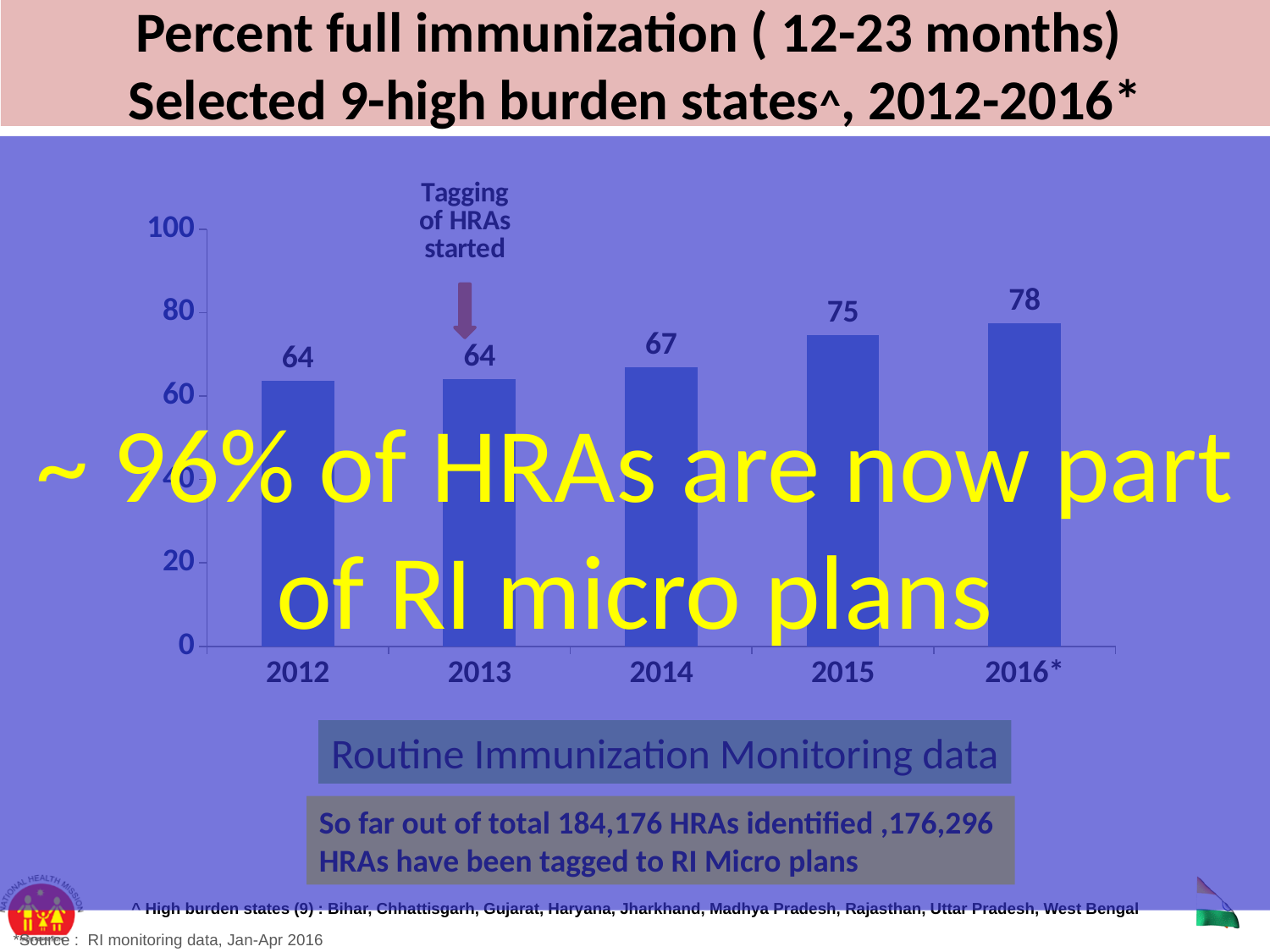

# Percent full immunization ( 12-23 months) Selected 9-high burden states^, 2012-2016*

~ 96% of HRAs are now part of RI micro plans

### Chart

| Category | % full immunization |
|---|---|
| 2012 | 63.7255732875818 |
| 2013 | 64.09927222832933 |
| 2014 | 66.8973892250242 |
| 2015 | 74.59885850331064 |
| 2016* | 77.52405342438955 |
Routine Immunization Monitoring data
So far out of total 184,176 HRAs identified ,176,296 HRAs have been tagged to RI Micro plans
^ High burden states (9) : Bihar, Chhattisgarh, Gujarat, Haryana, Jharkhand, Madhya Pradesh, Rajasthan, Uttar Pradesh, West Bengal
*Source :  RI monitoring data, Jan-Apr 2016